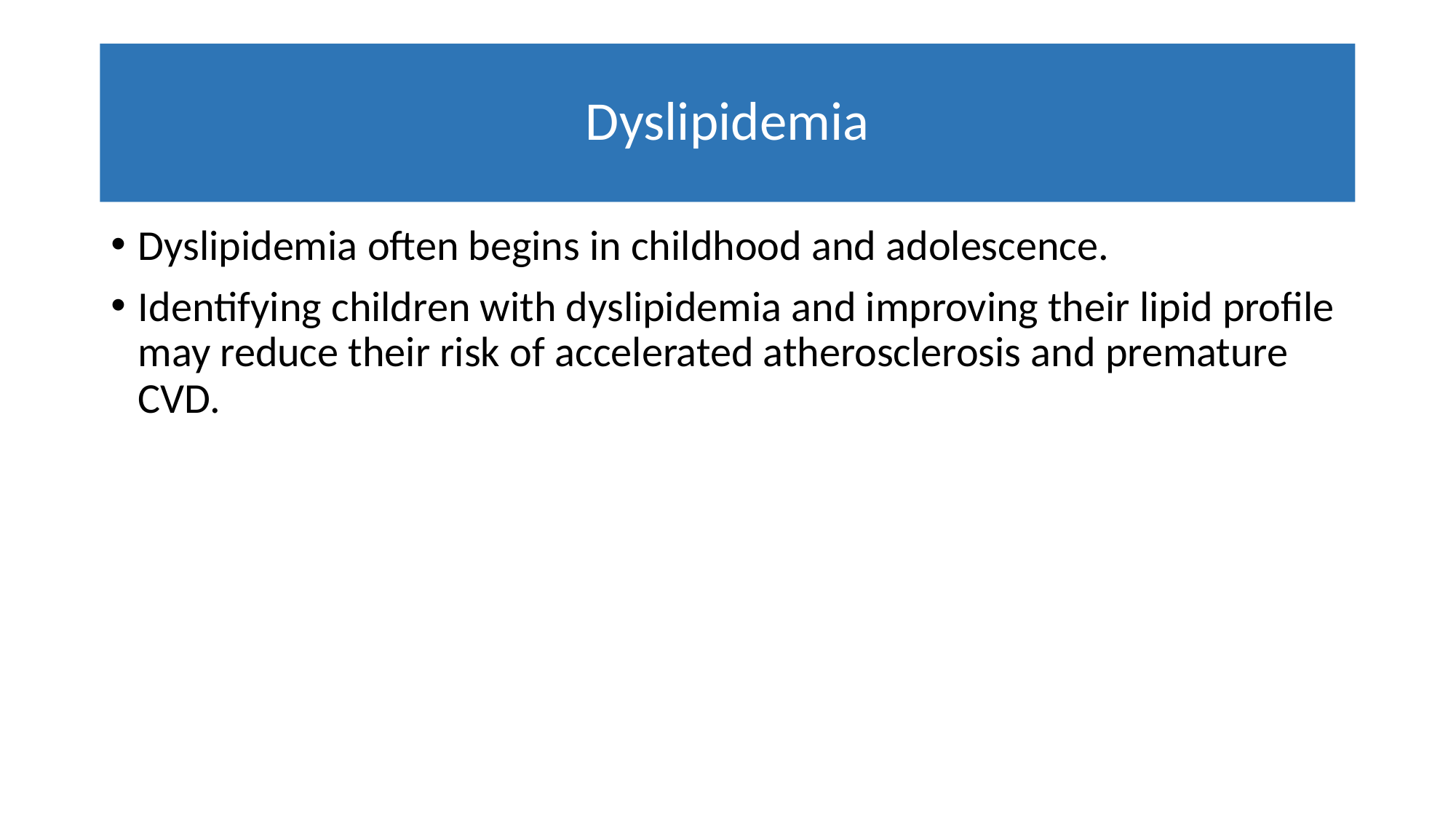

# Dyslipidemia
Dyslipidemia often begins in childhood and adolescence.
Identifying children with dyslipidemia and improving their lipid profile may reduce their risk of accelerated atherosclerosis and premature CVD.